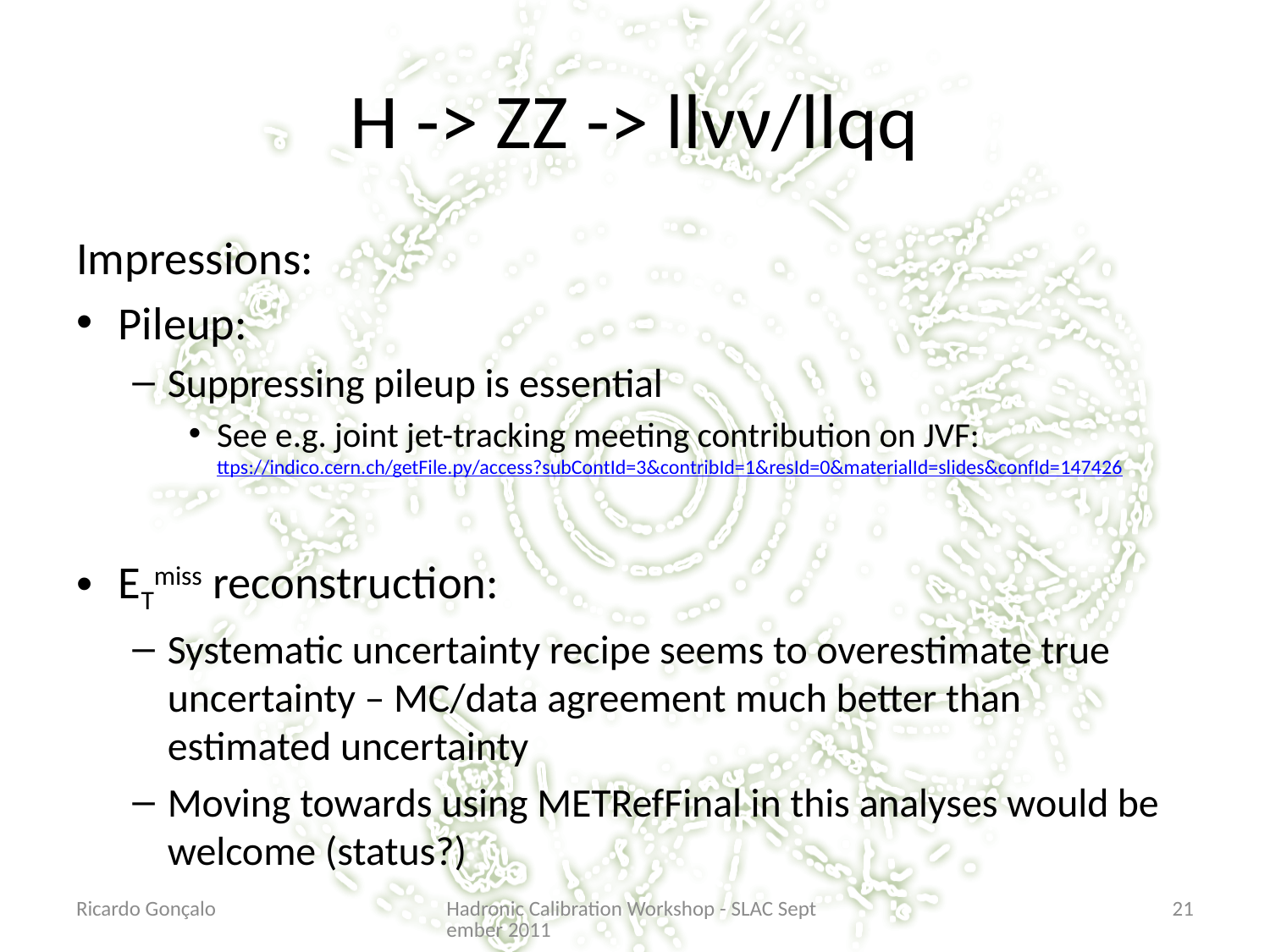

# H -> ZZ -> llνν/llqq
Impressions:
Pileup:
Suppressing pileup is essential
See e.g. joint jet-tracking meeting contribution on JVF: ttps://indico.cern.ch/getFile.py/access?subContId=3&contribId=1&resId=0&materialId=slides&confId=147426

ETmiss reconstruction:
Systematic uncertainty recipe seems to overestimate true uncertainty – MC/data agreement much better than estimated uncertainty
Moving towards using METRefFinal in this analyses would be welcome (status?)
Ricardo Gonçalo
Hadronic Calibration Workshop - SLAC September 2011
21